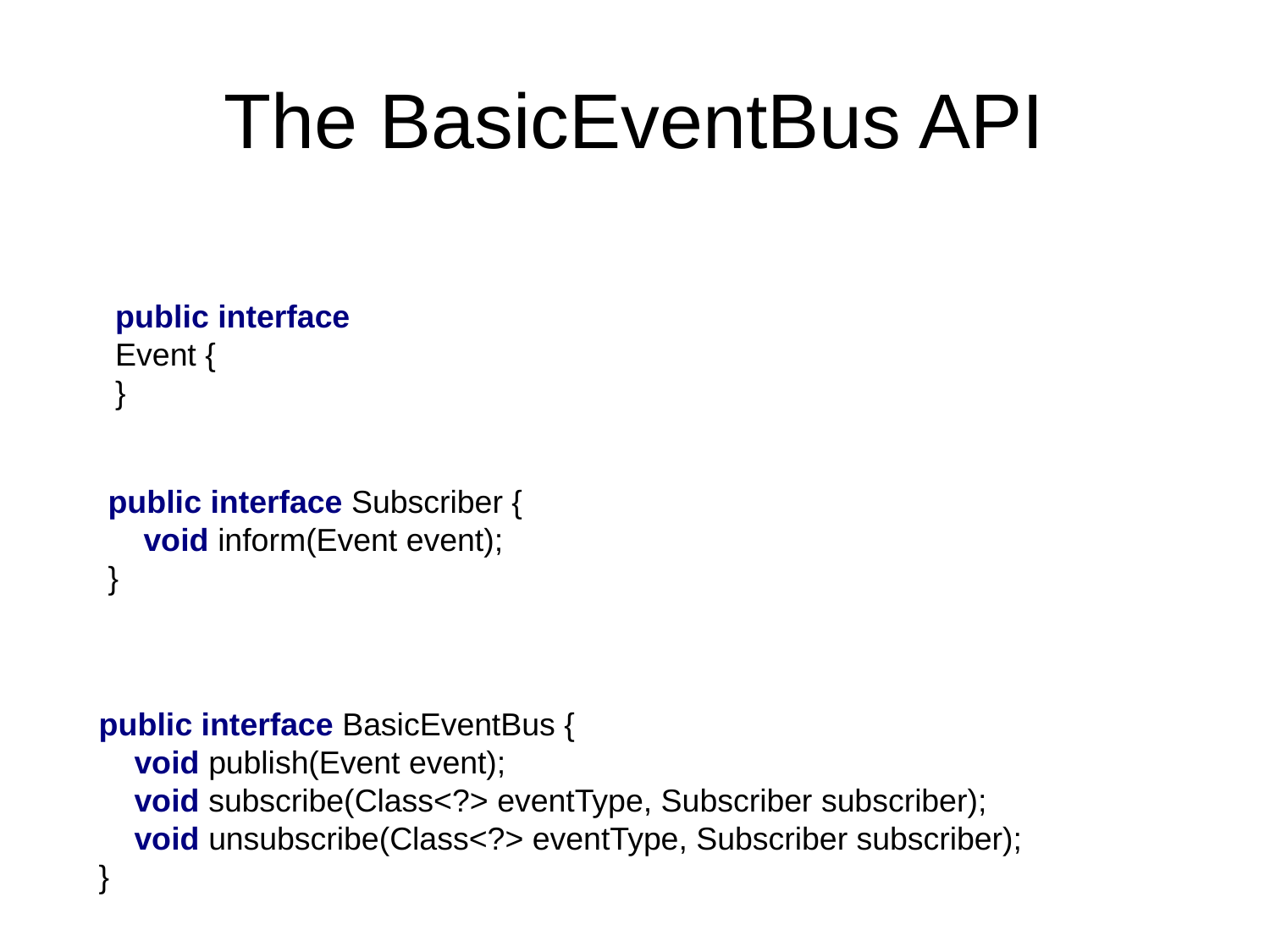

# The BasicEventBus API
public interface Event {
}
public interface Subscriber {
    void inform(Event event);
}

public interface BasicEventBus {
    void publish(Event event);
    void subscribe(Class<?> eventType, Subscriber subscriber);
    void unsubscribe(Class<?> eventType, Subscriber subscriber);
}